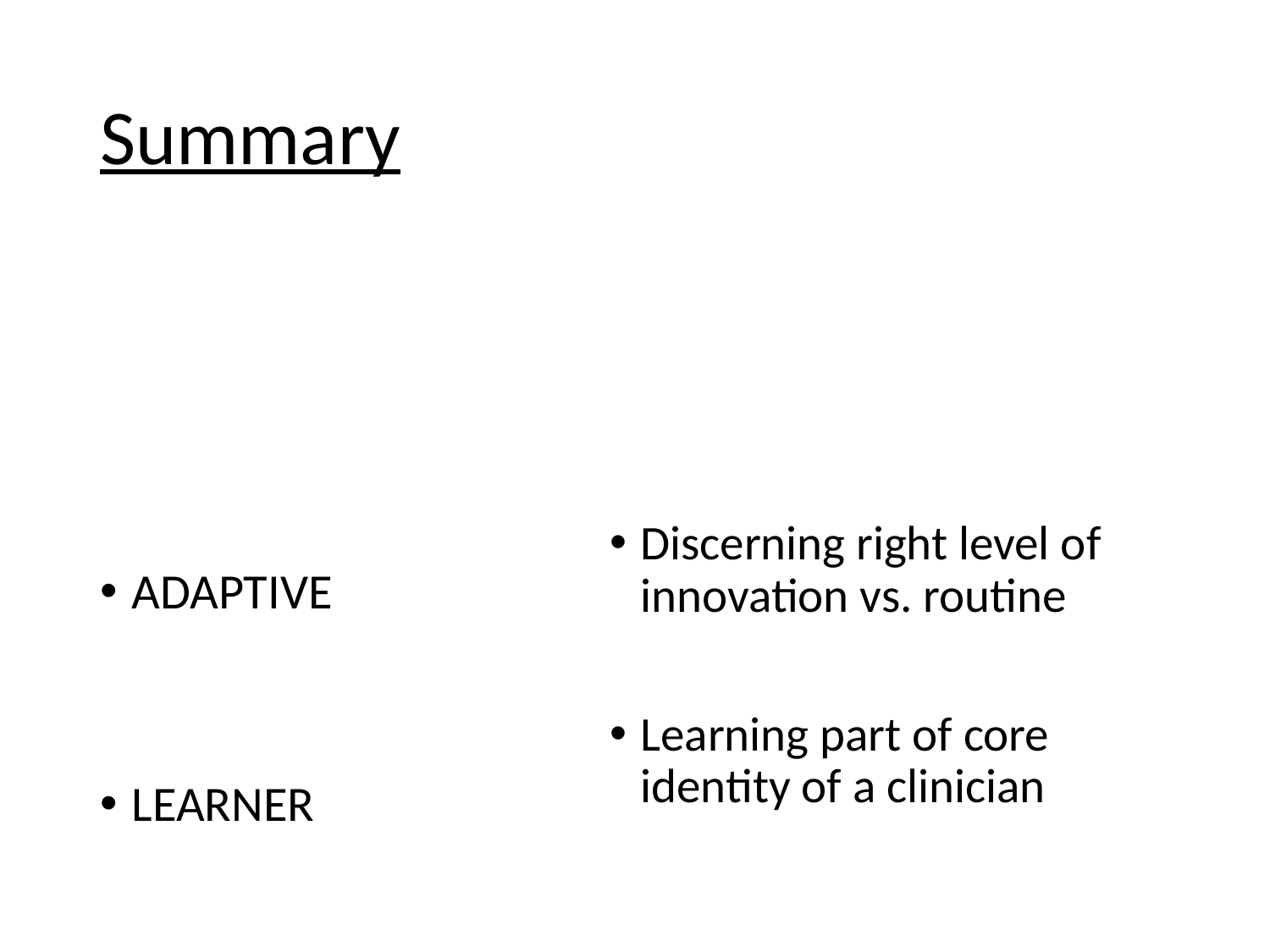

# Summary

Mastery of the theories and methods of learning

Discerning right level of innovation vs. routine

Learning part of core identity of a clinician
MASTER

ADAPTIVE

LEARNER